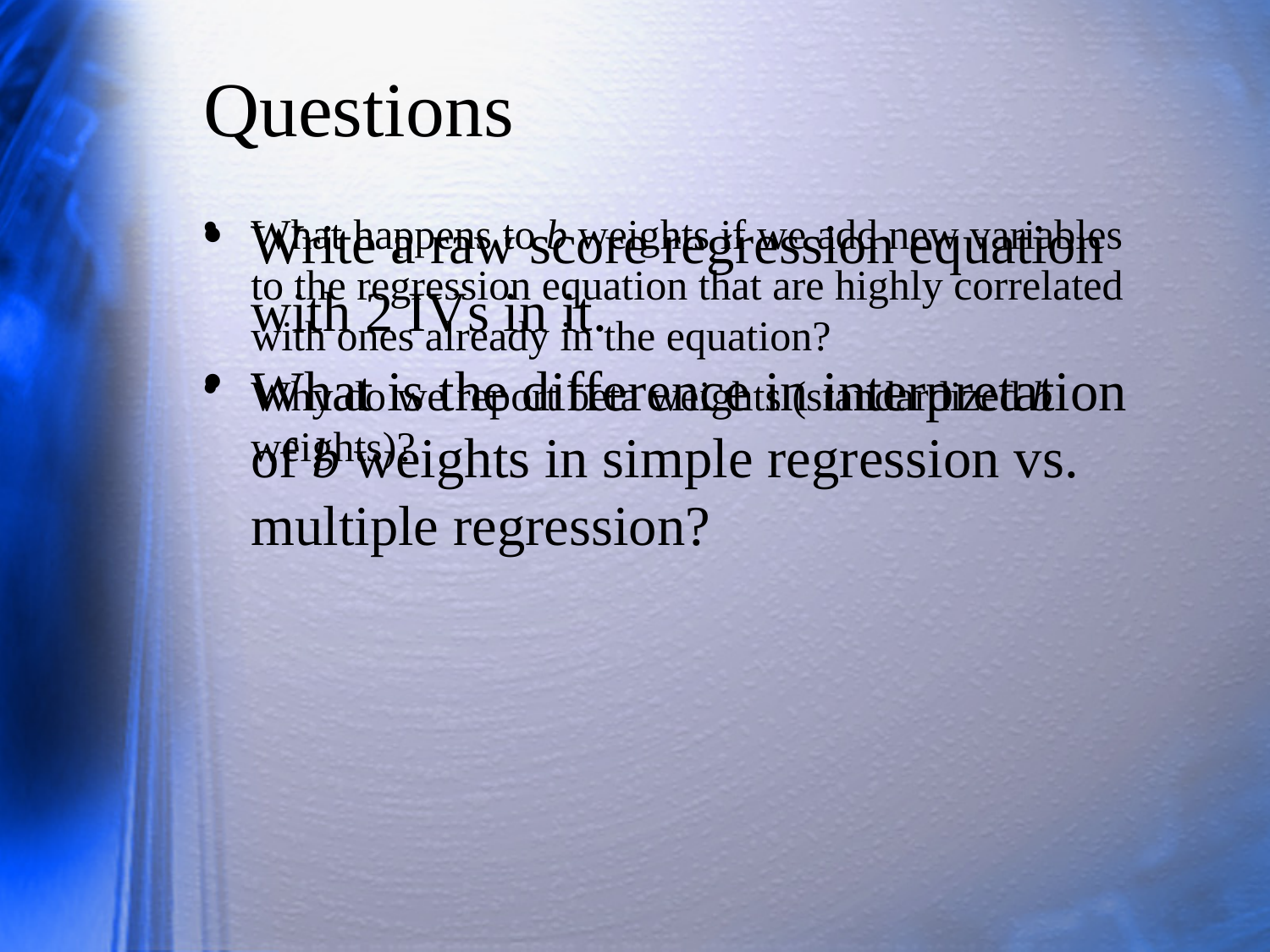

# Questions
Write a raw score regression equation with 2 IVs in it.
What is the difference in interpretation of b weights in simple regression vs. multiple regression?
What happens to b weights if we add new variables to the regression equation that are highly correlated with ones already in the equation?
Why do we report beta weights (standardized b weights)?